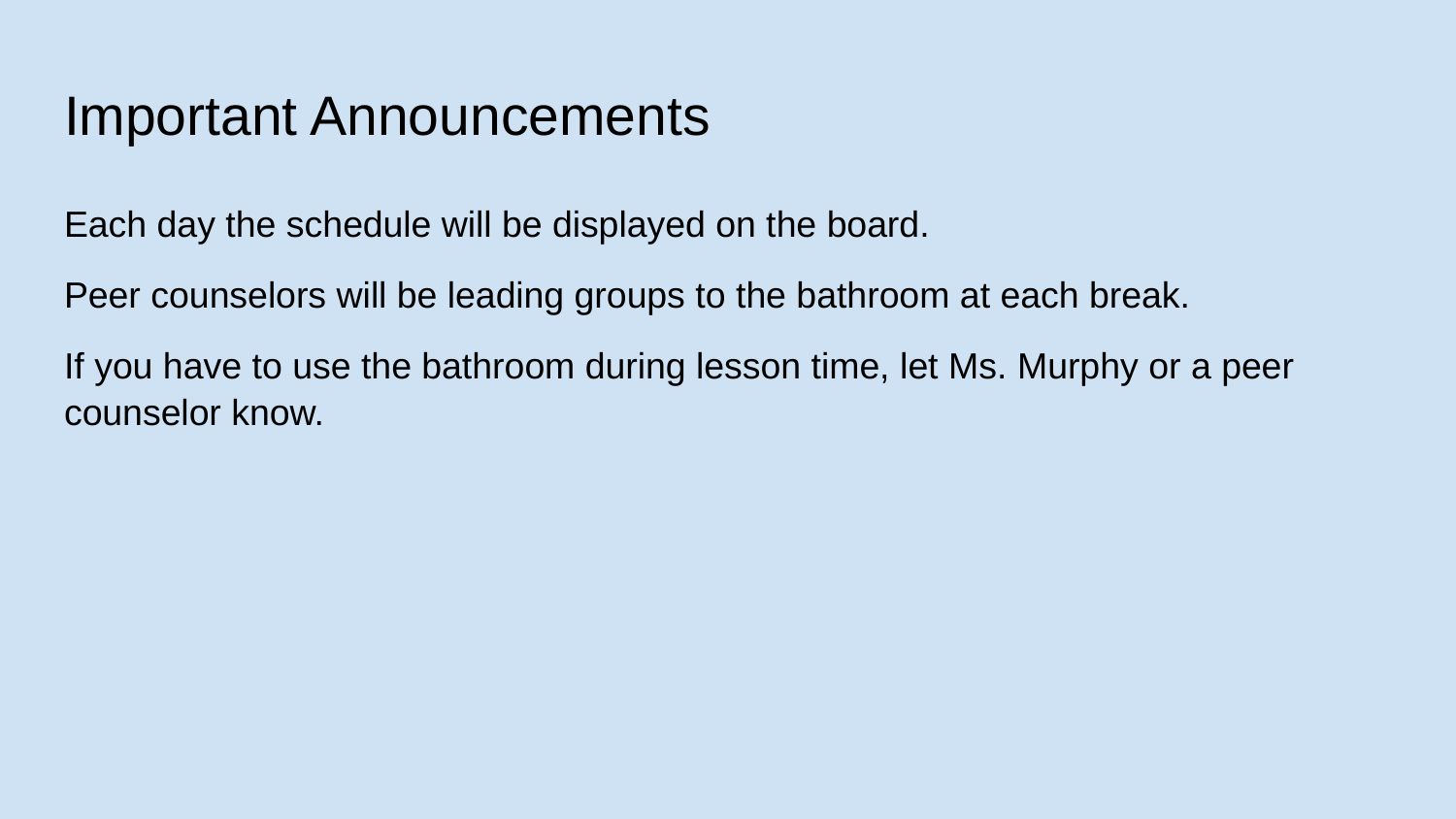

# Important Announcements
Each day the schedule will be displayed on the board.
Peer counselors will be leading groups to the bathroom at each break.
If you have to use the bathroom during lesson time, let Ms. Murphy or a peer counselor know.